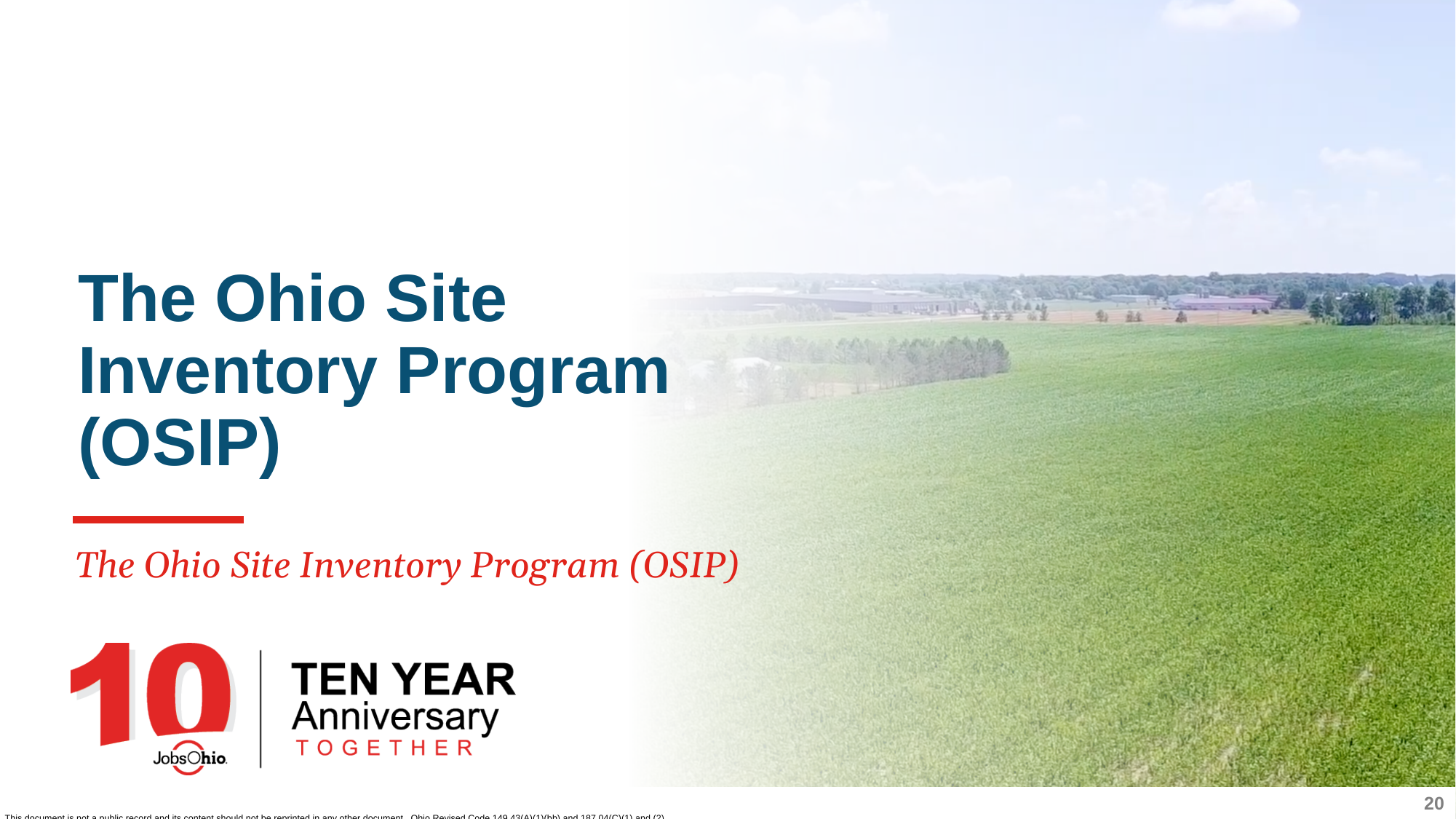

# The Ohio Site Inventory Program (OSIP)
The Ohio Site Inventory Program (OSIP)
20